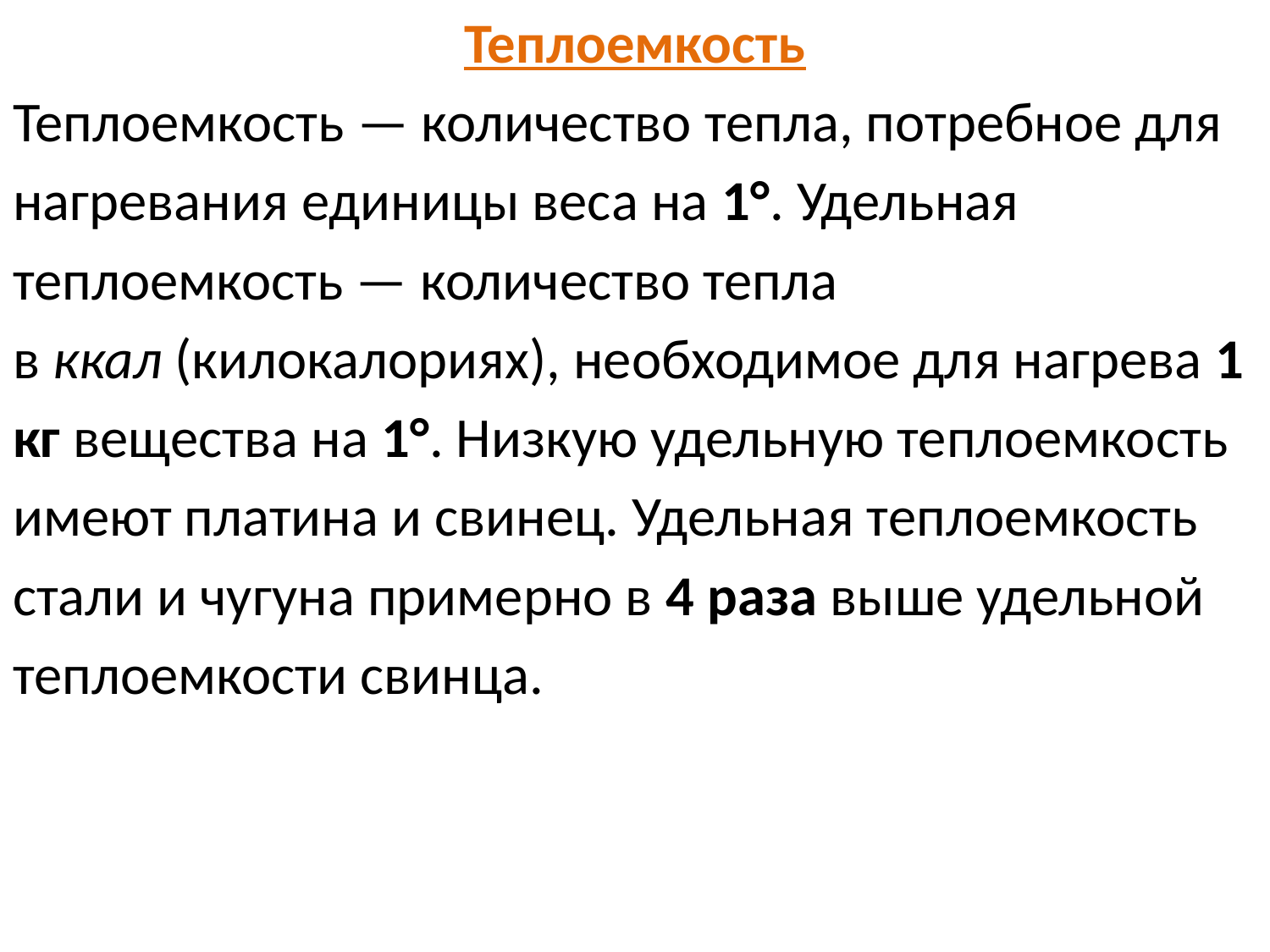

Теплоемкость
Теплоемкость — количество тепла, потребное для
нагревания единицы веса на 1°. Удельная
теплоемкость — количество тепла
в ккал (килокалориях), необходимое для нагрева 1
кг вещества на 1°. Низкую удельную теплоемкость
имеют платина и свинец. Удельная теплоемкость
стали и чугуна примерно в 4 раза выше удельной
теплоемкости свинца.